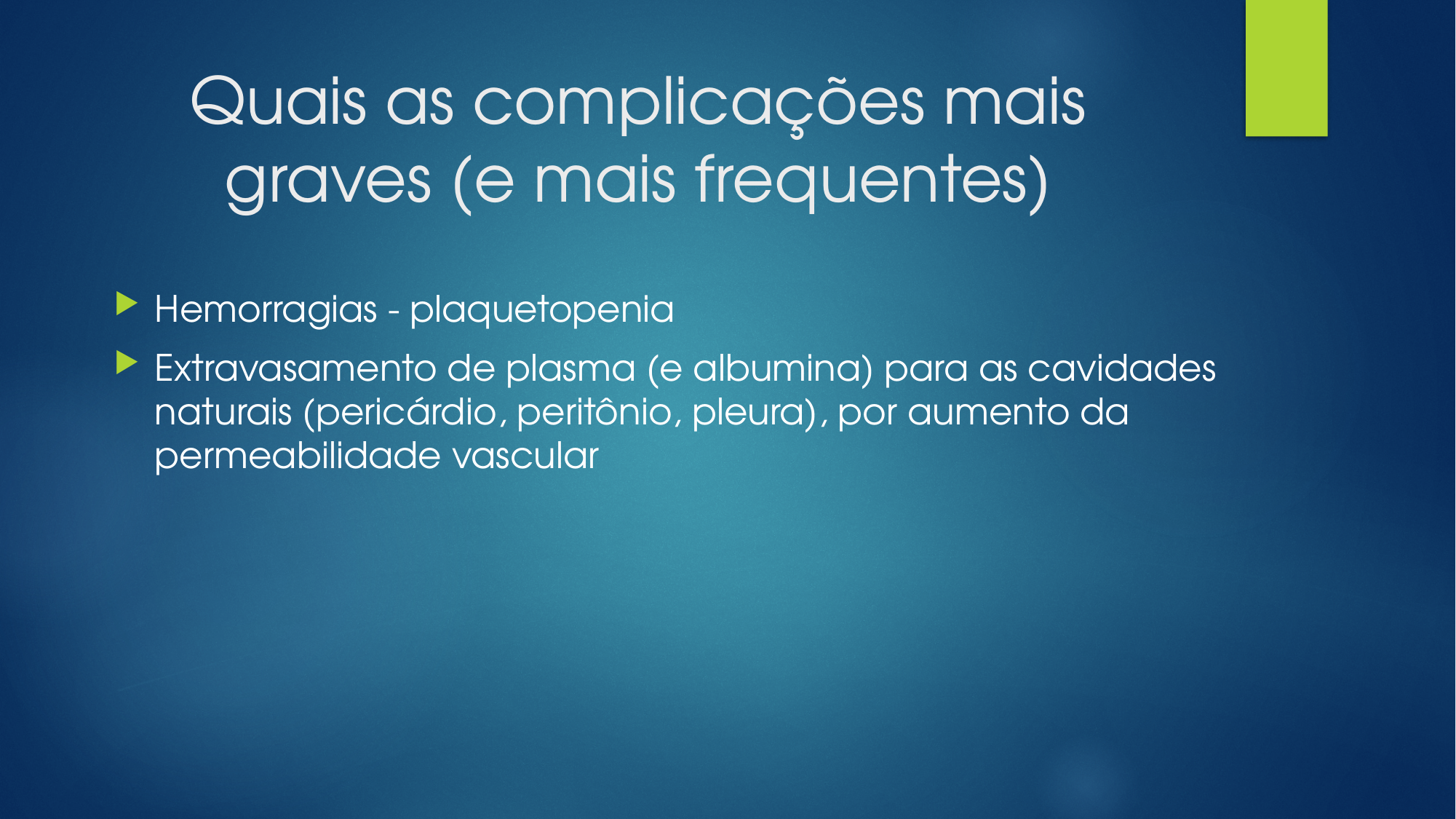

# Quais as complicações mais graves (e mais frequentes)
Hemorragias - plaquetopenia
Extravasamento de plasma (e albumina) para as cavidades naturais (pericárdio, peritônio, pleura), por aumento da permeabilidade vascular